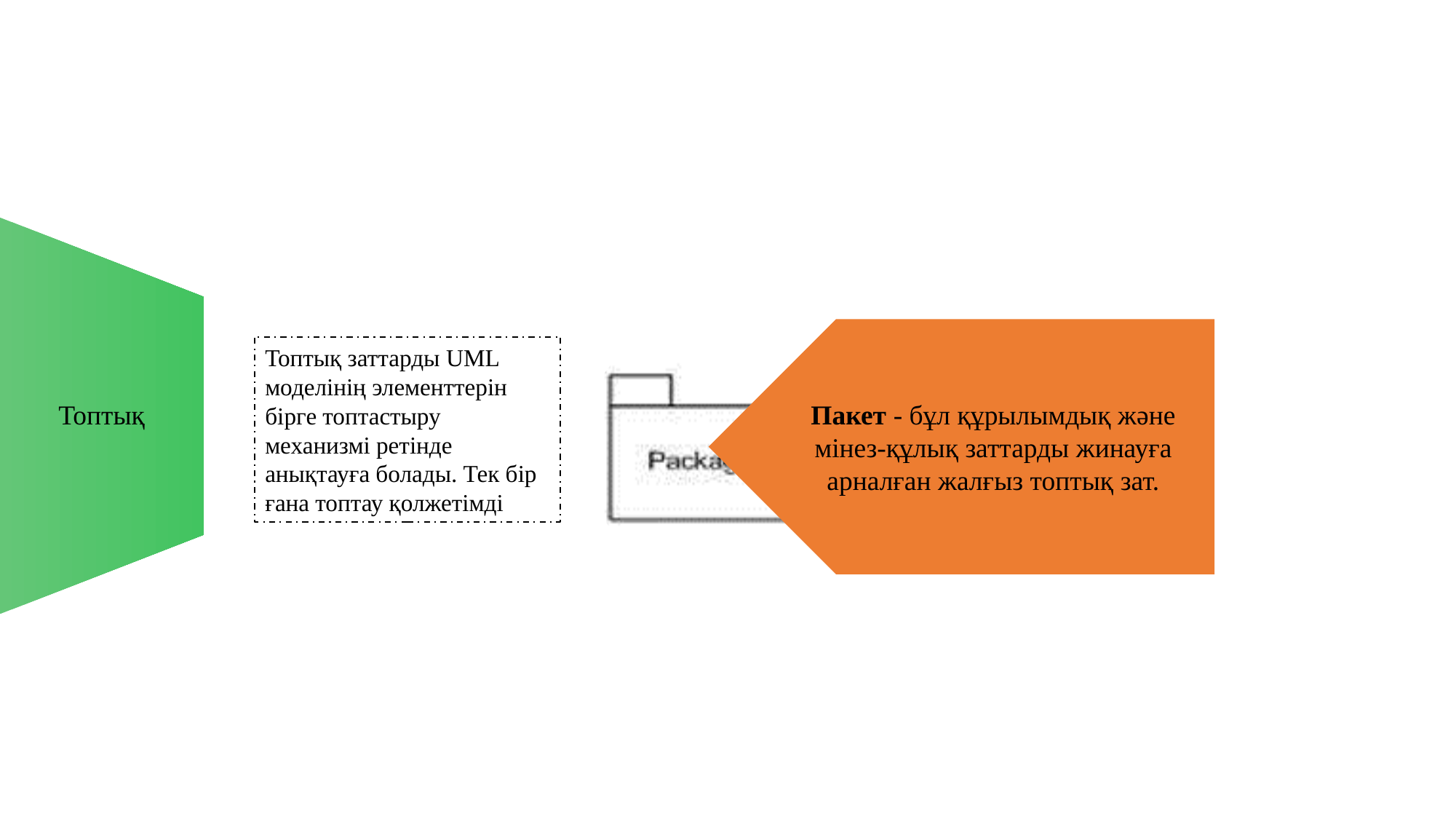

Пакет - бұл құрылымдық және мінез-құлық заттарды жинауға арналған жалғыз топтық зат.
Топтық

Топтық заттарды UML моделінің элементтерін бірге топтастыру механизмі ретінде анықтауға болады. Тек бір ғана топтау қолжетімді